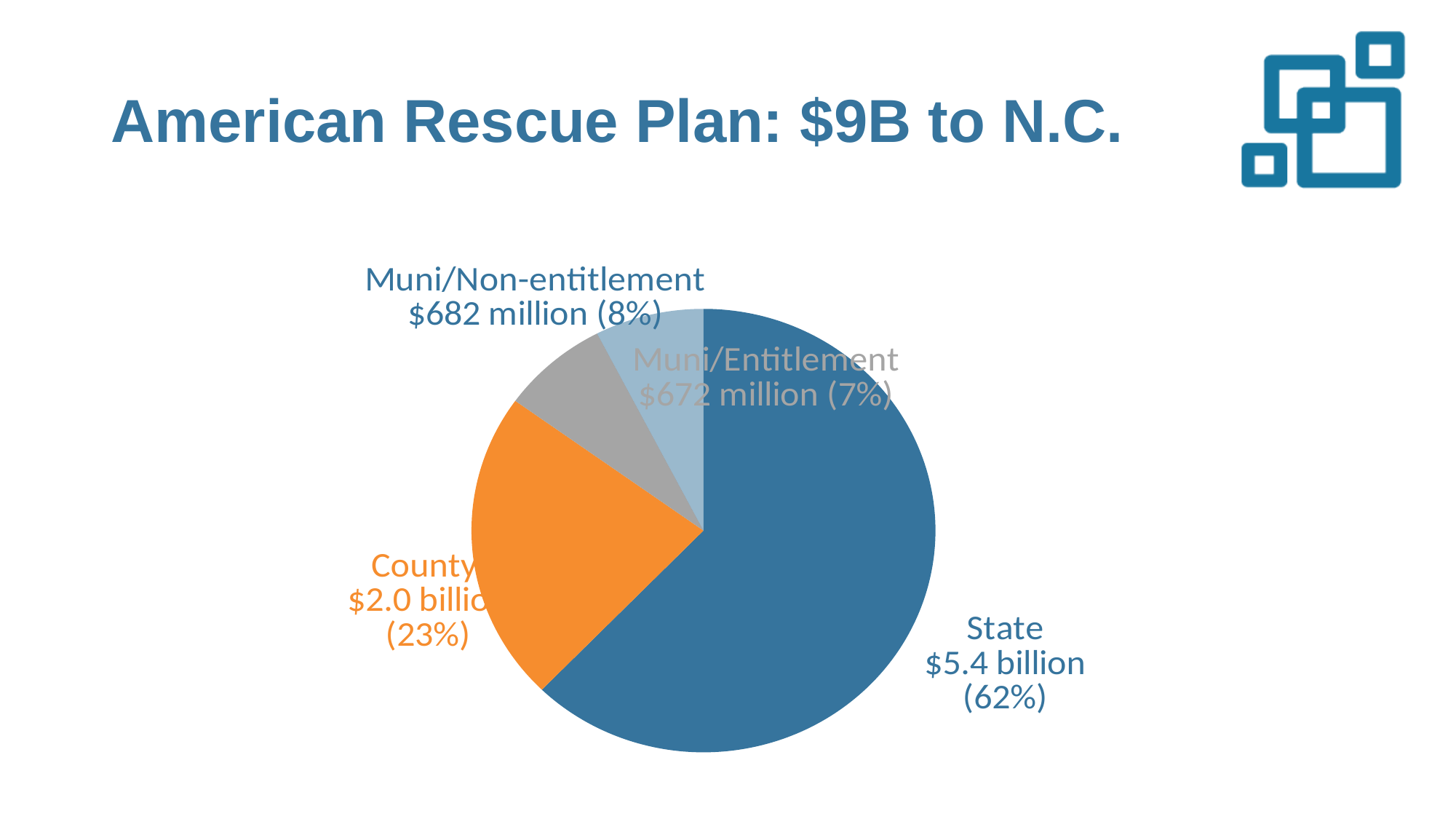

# American Rescue Plan: $9B to N.C.

[unsupported chart]